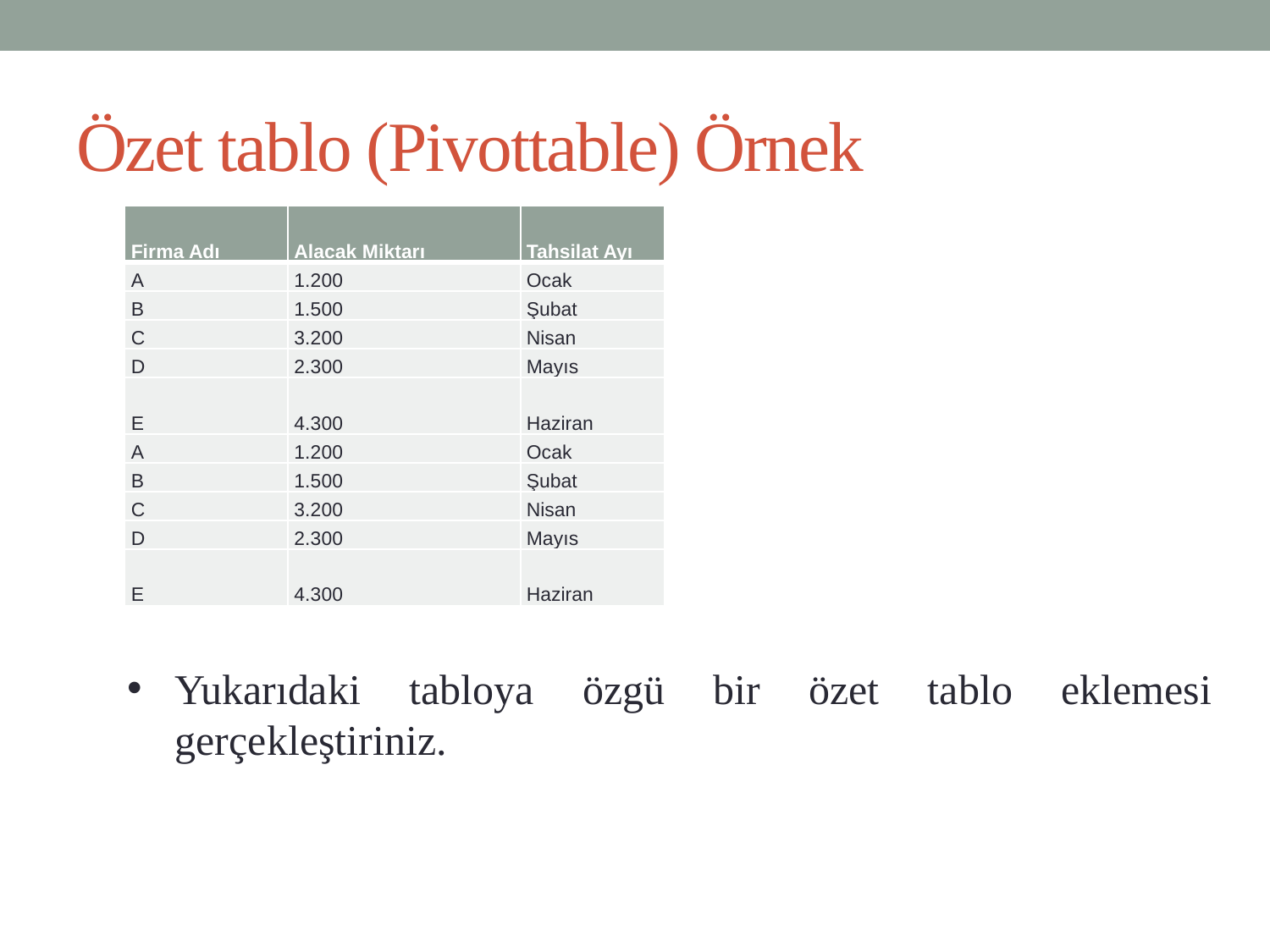

# Özet tablo (Pivottable) Örnek
| Firma Adı | Alacak Miktarı | Tahsilat Ayı |
| --- | --- | --- |
| A | 1.200 | Ocak |
| B | 1.500 | Şubat |
| C | 3.200 | Nisan |
| D | 2.300 | Mayıs |
| E | 4.300 | Haziran |
| A | 1.200 | Ocak |
| B | 1.500 | Şubat |
| C | 3.200 | Nisan |
| D | 2.300 | Mayıs |
| E | 4.300 | Haziran |
Yukarıdaki tabloya özgü bir özet tablo eklemesi gerçekleştiriniz.